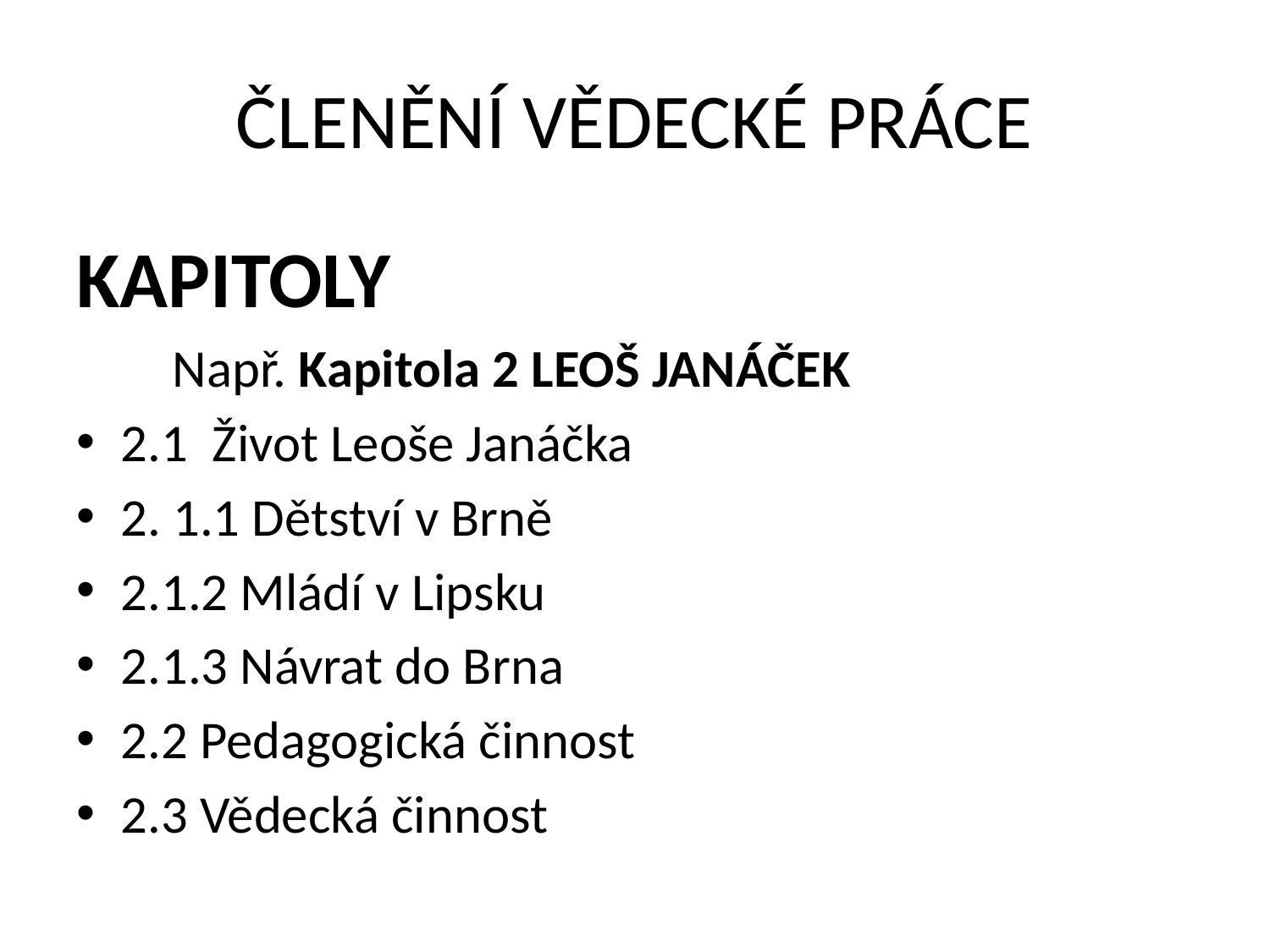

# ČLENĚNÍ VĚDECKÉ PRÁCE
KAPITOLY
        Např. Kapitola 2 LEOŠ JANÁČEK
2.1  Život Leoše Janáčka
2. 1.1 Dětství v Brně
2.1.2 Mládí v Lipsku
2.1.3 Návrat do Brna
2.2 Pedagogická činnost
2.3 Vědecká činnost